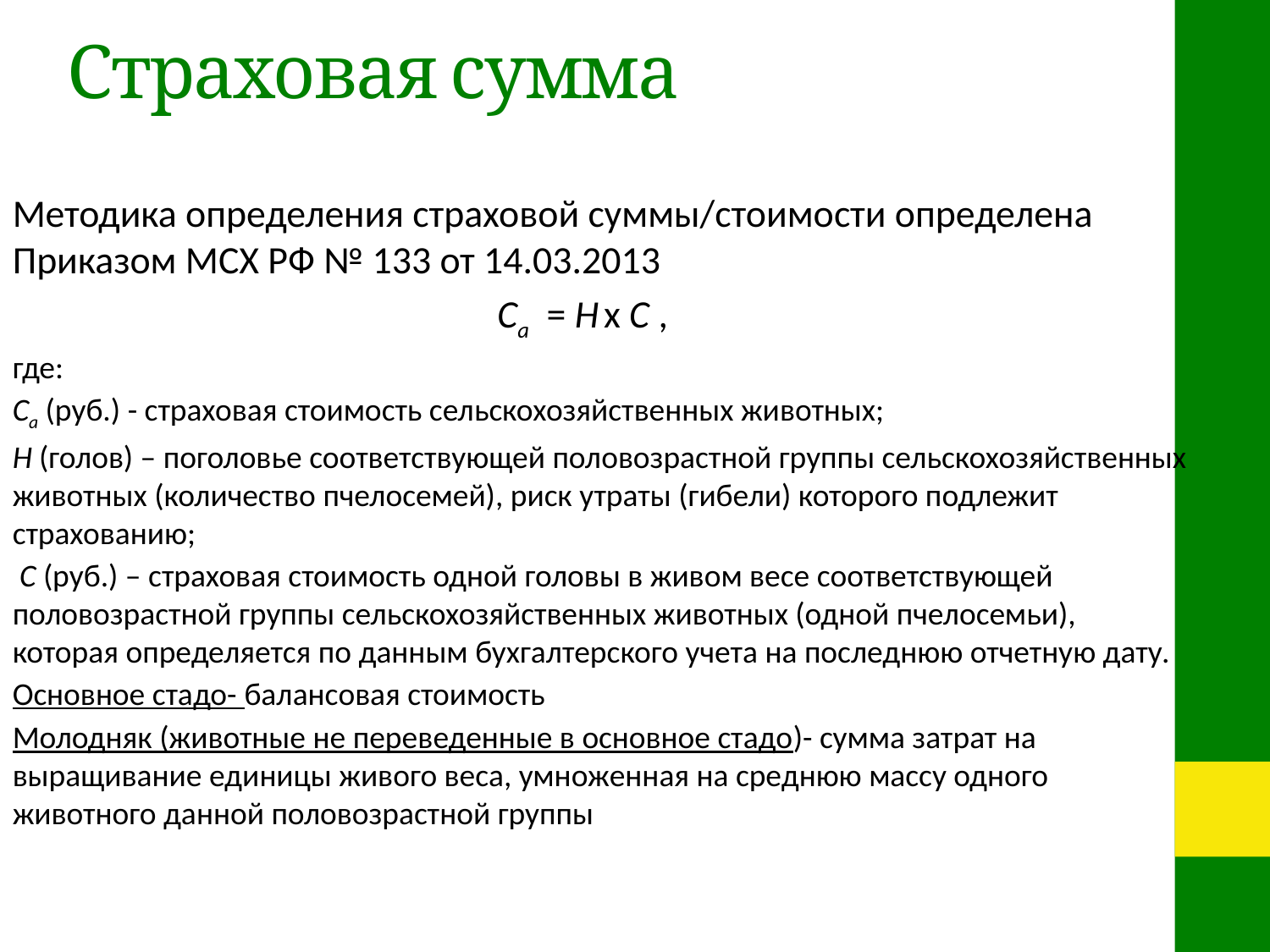

# Страховая сумма
Методика определения страховой суммы/стоимости определена Приказом МСХ РФ № 133 от 14.03.2013
Ca  = H x C ,
где:
Ca (руб.) - страховая стоимость сельскохозяйственных животных;
H (голов) – поголовье соответствующей половозрастной группы сельскохозяйственных животных (количество пчелосемей), риск утраты (гибели) которого подлежит страхованию;
 C (руб.) – страховая стоимость одной головы в живом весе соответствующей половозрастной группы сельскохозяйственных животных (одной пчелосемьи), которая определяется по данным бухгалтерского учета на последнюю отчетную дату.
Основное стадо- балансовая стоимость
Молодняк (животные не переведенные в основное стадо)- сумма затрат на выращивание единицы живого веса, умноженная на среднюю массу одного животного данной половозрастной группы